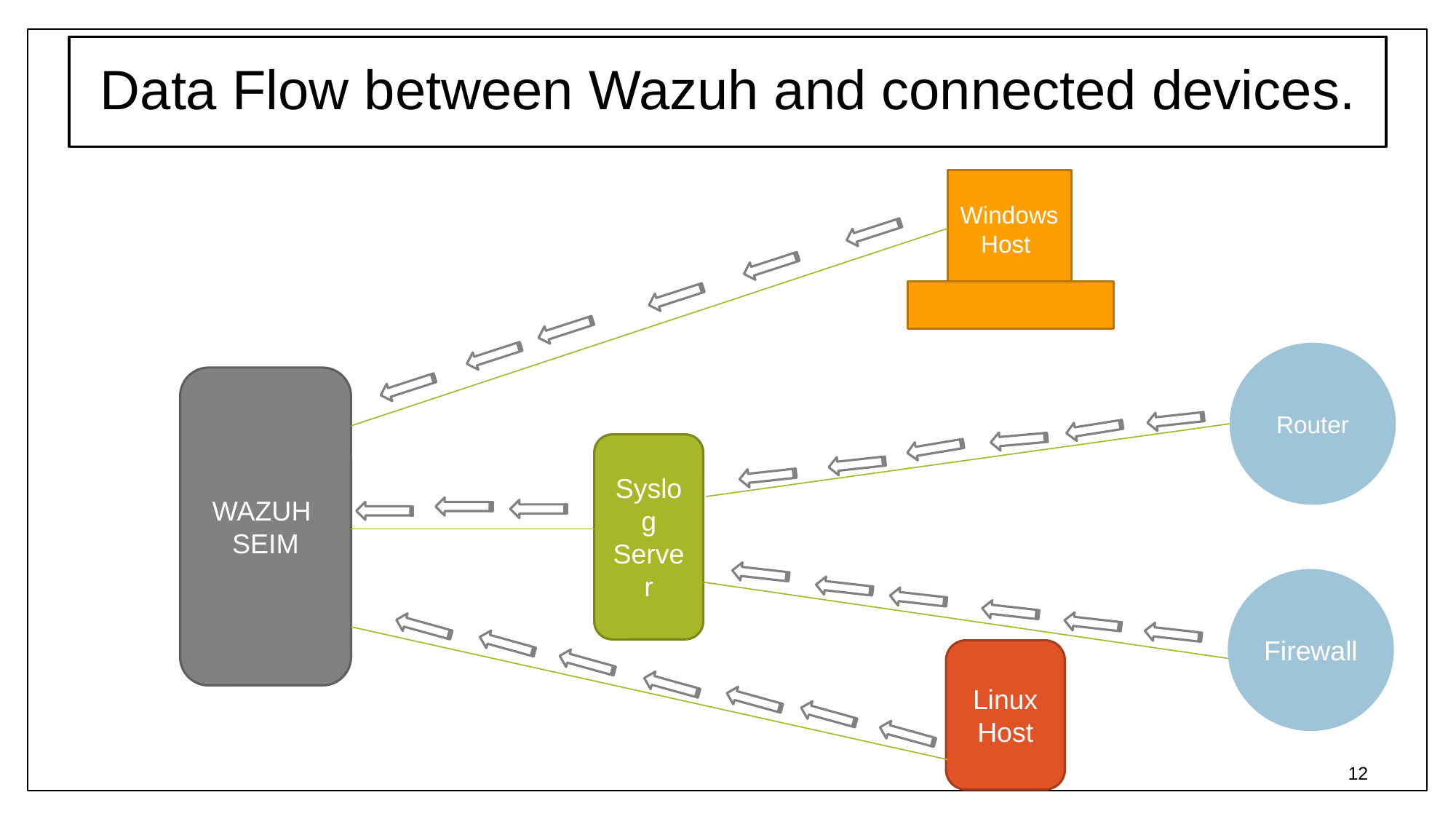

# Data Flow between Wazuh and connected devices.
Windows
Host

Router

WAZUH
SEIM

Syslog Server

Firewall

Linux
Host

12